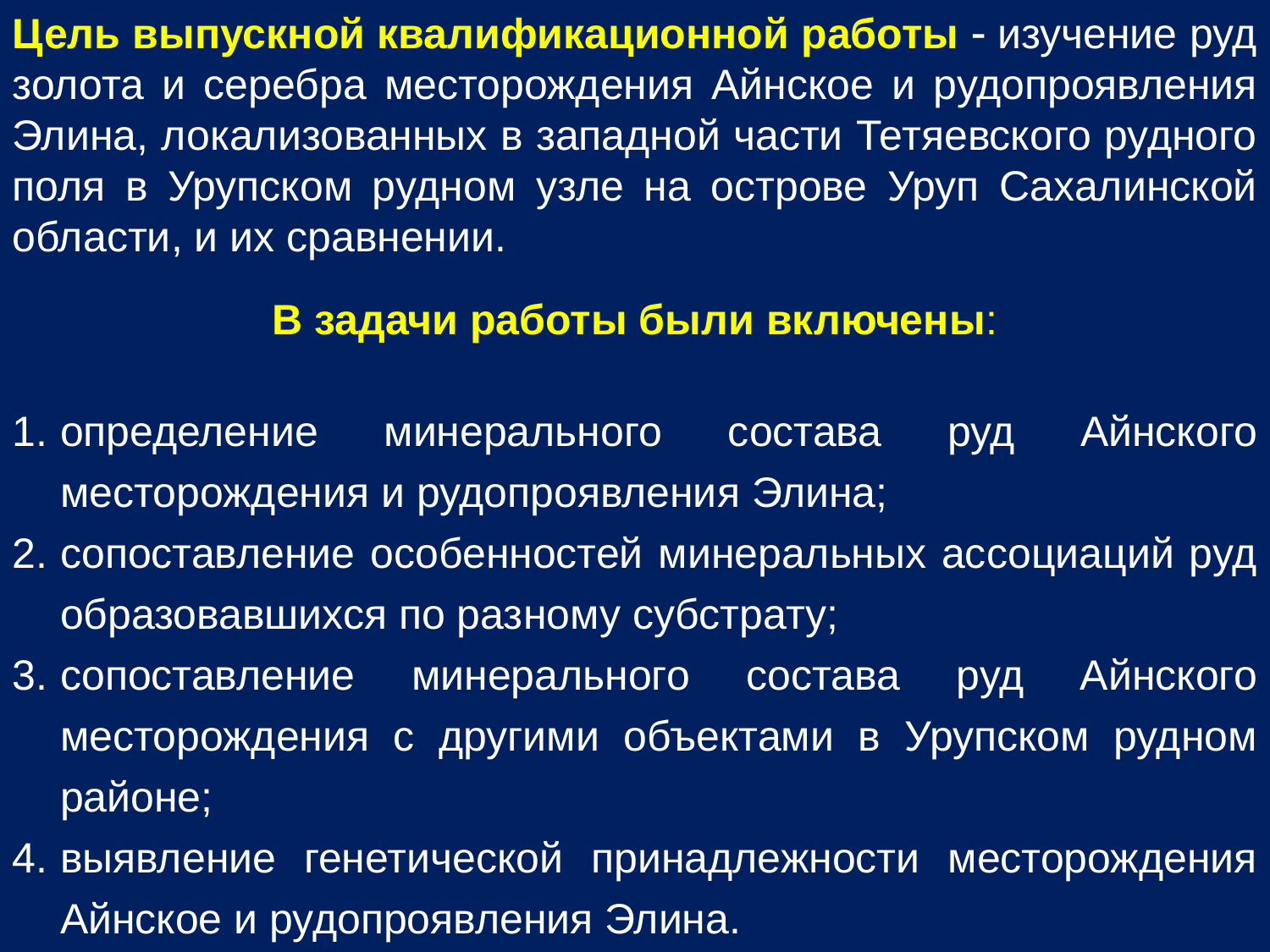

Цель выпускной квалификационной работы − изучение руд золота и серебра месторождения Айнское и рудопроявления Элина, локализованных в западной части Тетяевского рудного поля в Урупском рудном узле на острове Уруп Сахалинской области, и их сравнении.
В задачи работы были включены:

определение минерального состава руд Айнского месторождения и рудопроявления Элина;
сопоставление особенностей минеральных ассоциаций руд образовавшихся по разному субстрату;
сопоставление минерального состава руд Айнского месторождения с другими объектами в Урупском рудном районе;
выявление генетической принадлежности месторождения Айнское и рудопроявления Элина.